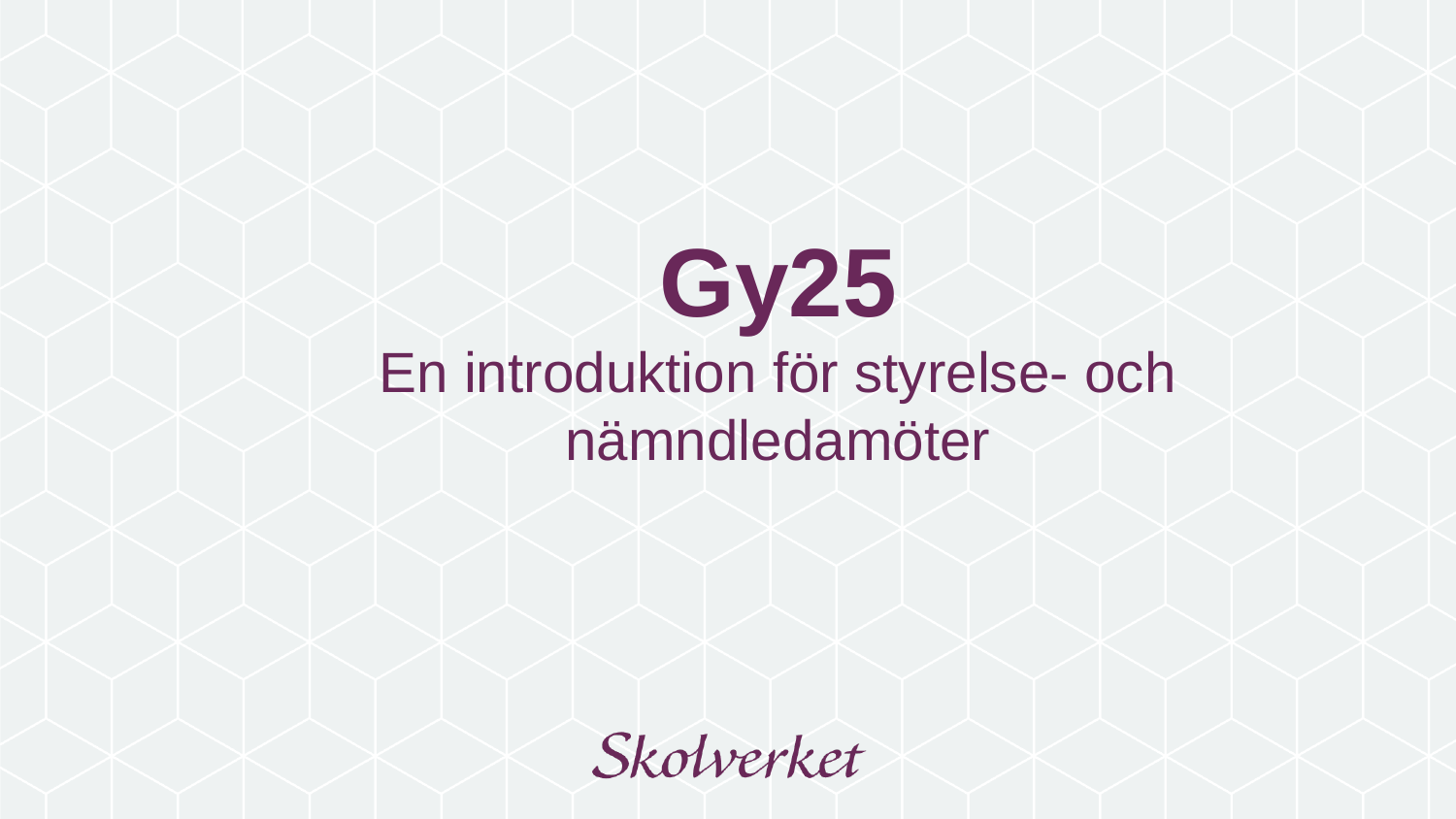

# Gy25 En introduktion för styrelse- och nämndledamöter